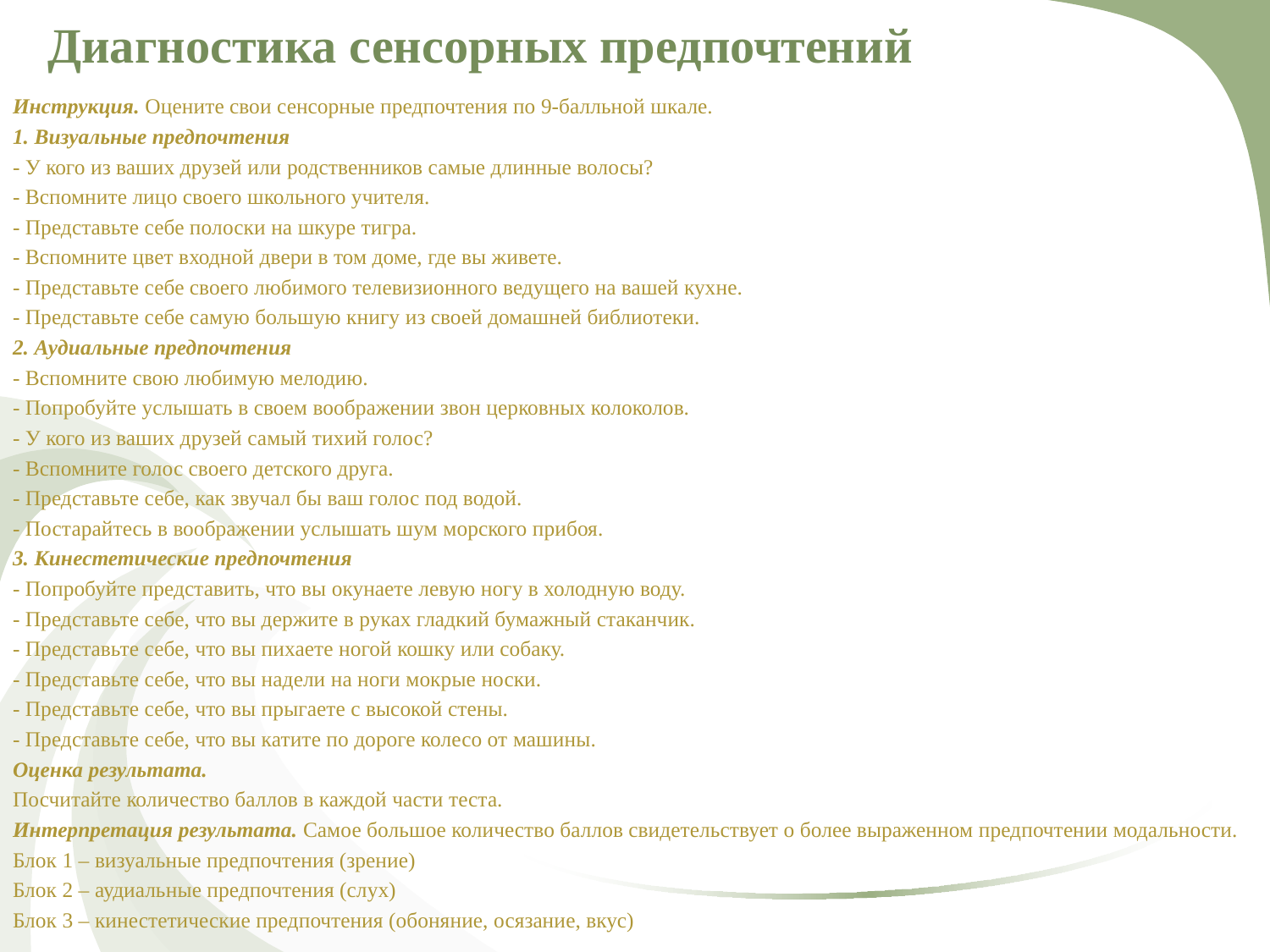

# Диагностика сенсорных предпочтений
Инструкция. Оцените свои сенсорные предпочтения по 9-балльной шкале.
1. Визуальные предпочтения
- У кого из ваших друзей или родственников самые длинные волосы?
- Вспомните лицо своего школьного учителя.
- Представьте себе полоски на шкуре тигра.
- Вспомните цвет входной двери в том доме, где вы живете.
- Представьте себе своего любимого телевизионного ведущего на вашей кухне.
- Представьте себе самую большую книгу из своей домашней библиотеки.
2. Аудиальные предпочтения
- Вспомните свою любимую мелодию.
- Попробуйте услышать в своем воображении звон церковных колоколов.
- У кого из ваших друзей самый тихий голос?
- Вспомните голос своего детского друга.
- Представьте себе, как звучал бы ваш голос под водой.
- Постарайтесь в воображении услышать шум морского прибоя.
3. Кинестетические предпочтения
- Попробуйте представить, что вы окунаете левую ногу в холодную воду.
- Представьте себе, что вы держите в руках гладкий бумажный стаканчик.
- Представьте себе, что вы пихаете ногой кошку или собаку.
- Представьте себе, что вы надели на ноги мокрые носки.
- Представьте себе, что вы прыгаете с высокой стены.
- Представьте себе, что вы катите по дороге колесо от машины.
Оценка результата.
Посчитайте количество баллов в каждой части теста.
Интерпретация результата. Самое большое количество баллов свидетельствует о более выраженном предпочтении модальности.
Блок 1 – визуальные предпочтения (зрение)
Блок 2 – аудиальные предпочтения (слух)
Блок 3 – кинестетические предпочтения (обоняние, осязание, вкус)